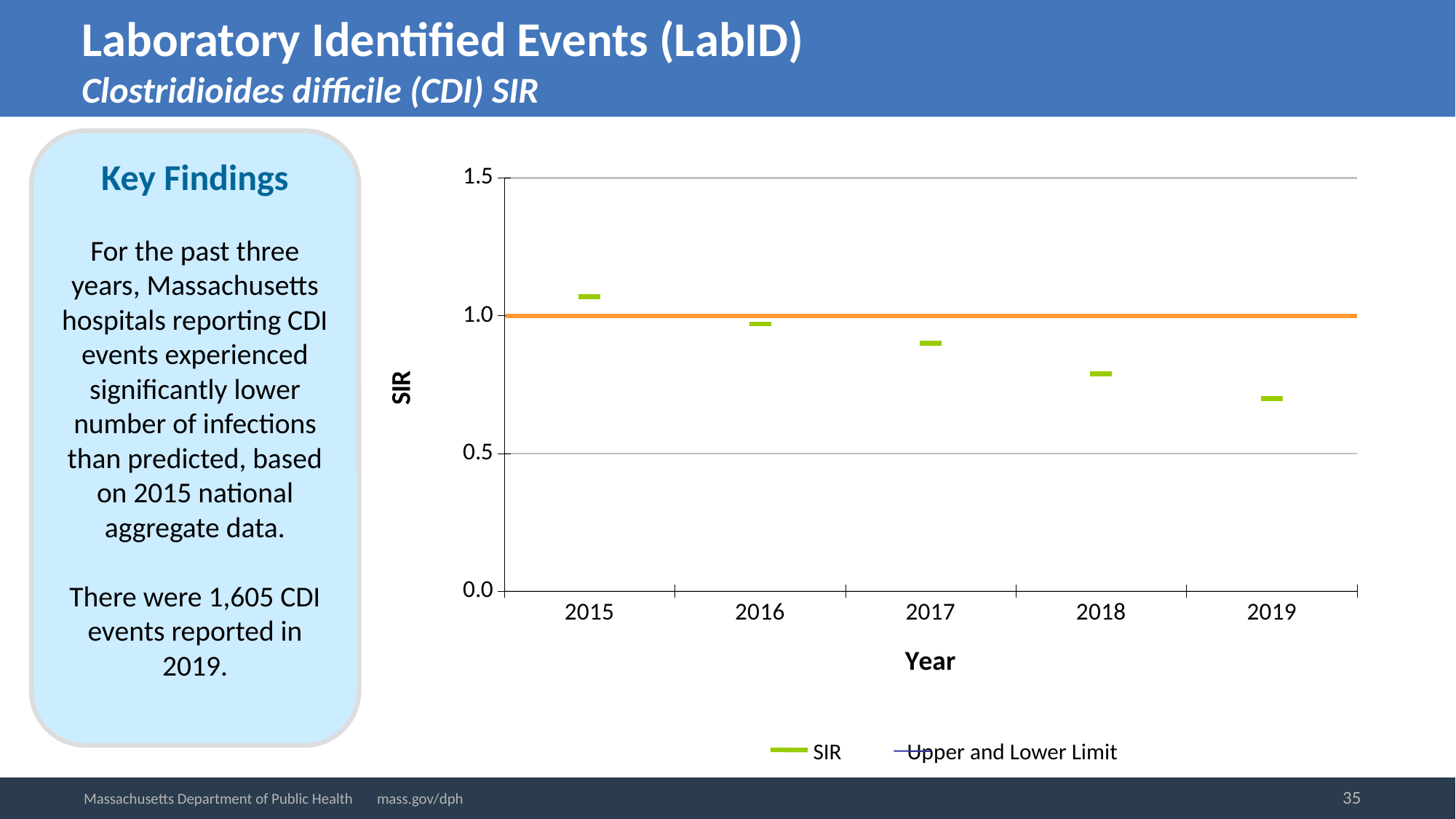

# Laboratory Identified Events (LabID) Clostridioides difficile (CDI) SIR
Key Findings

For the past three years, Massachusetts hospitals reporting CDI events experienced significantly lower number of infections than predicted, based on 2015 national aggregate data.

There were 1,605 CDI events reported in 2019.

### Chart

| Category | CI_HI | CI_LO | SIR |
|---|---|---|---|
| 2015 | 1.11 | 1.03 | 1.07 |
| 2016 | 1.0 | 0.93 | 0.97 |
| 2017 | 0.94 | 0.86 | 0.9 |
| 2018 | 0.82 | 0.75 | 0.79 |
| 2019 | 0.73 | 0.67 | 0.7 |
           SIR	        Upper and Lower Limit

35
Massachusetts Department of Public Health       mass.gov/dph